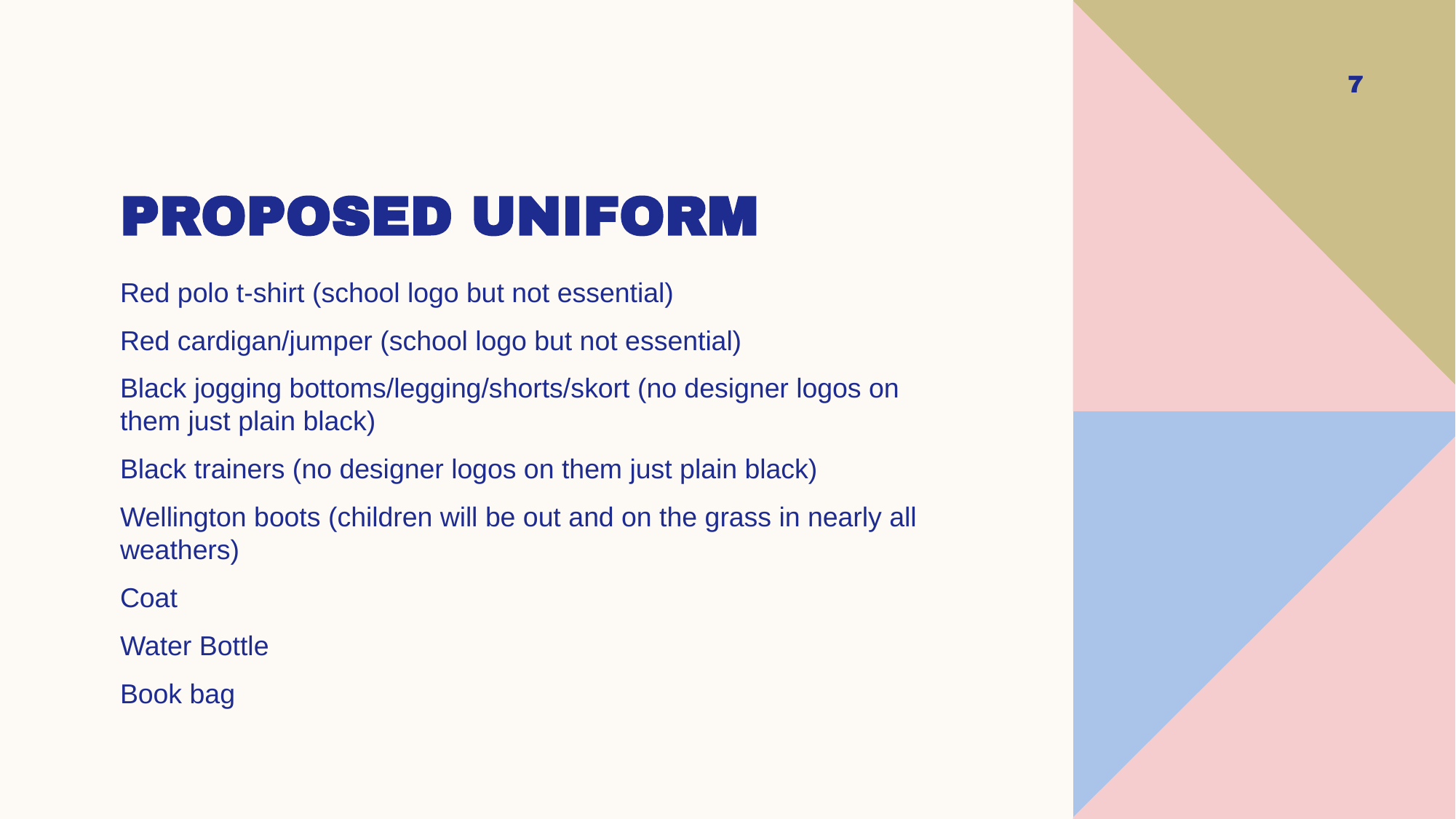

7
# Proposed Uniform
Red polo t-shirt (school logo but not essential)
Red cardigan/jumper (school logo but not essential)
Black jogging bottoms/legging/shorts/skort (no designer logos on them just plain black)
Black trainers (no designer logos on them just plain black)
Wellington boots (children will be out and on the grass in nearly all weathers)
Coat
Water Bottle
Book bag